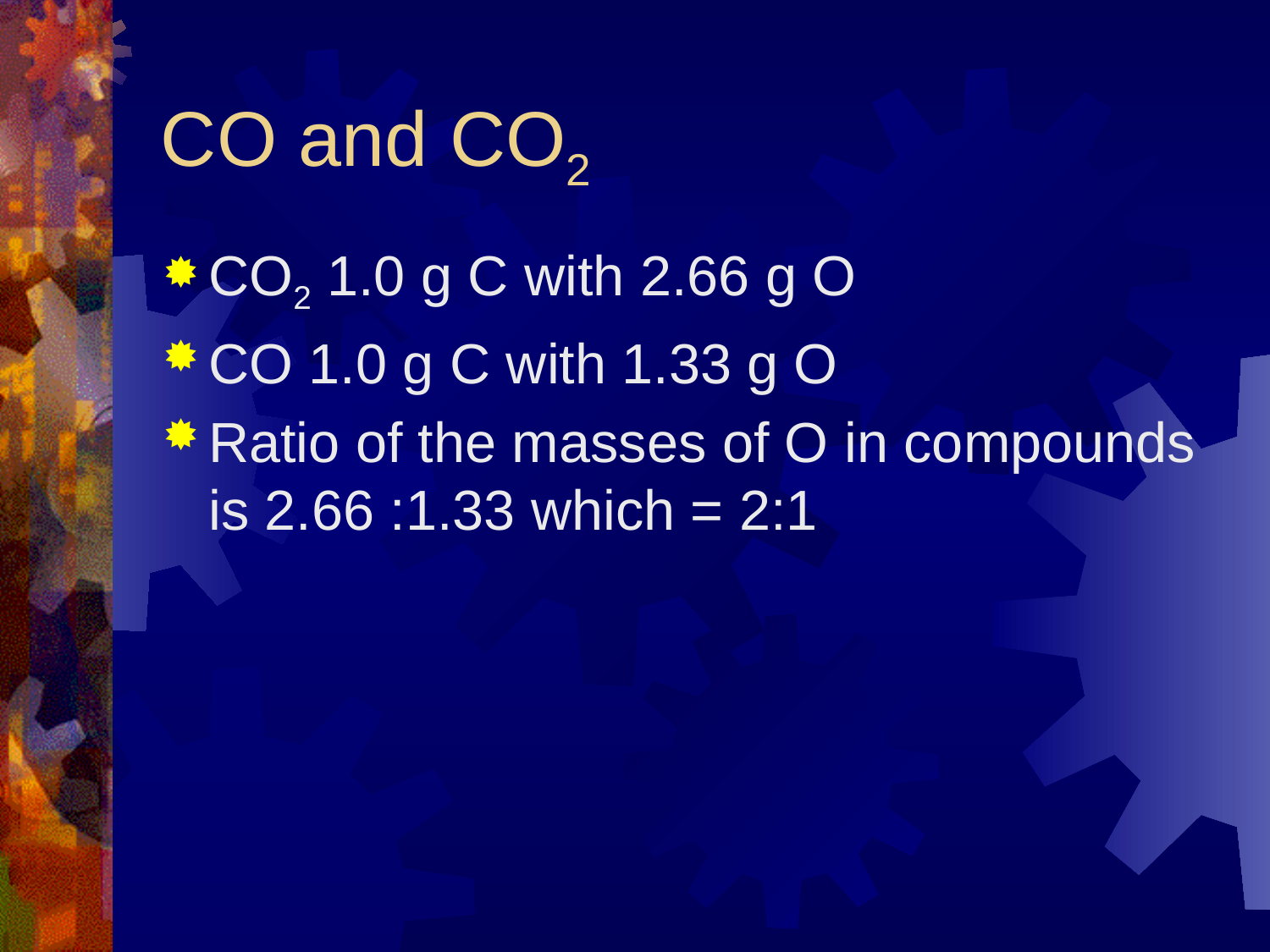

# CO and CO2
CO2 1.0 g C with 2.66 g O
CO 1.0 g C with 1.33 g O
Ratio of the masses of O in compounds is 2.66 :1.33 which = 2:1